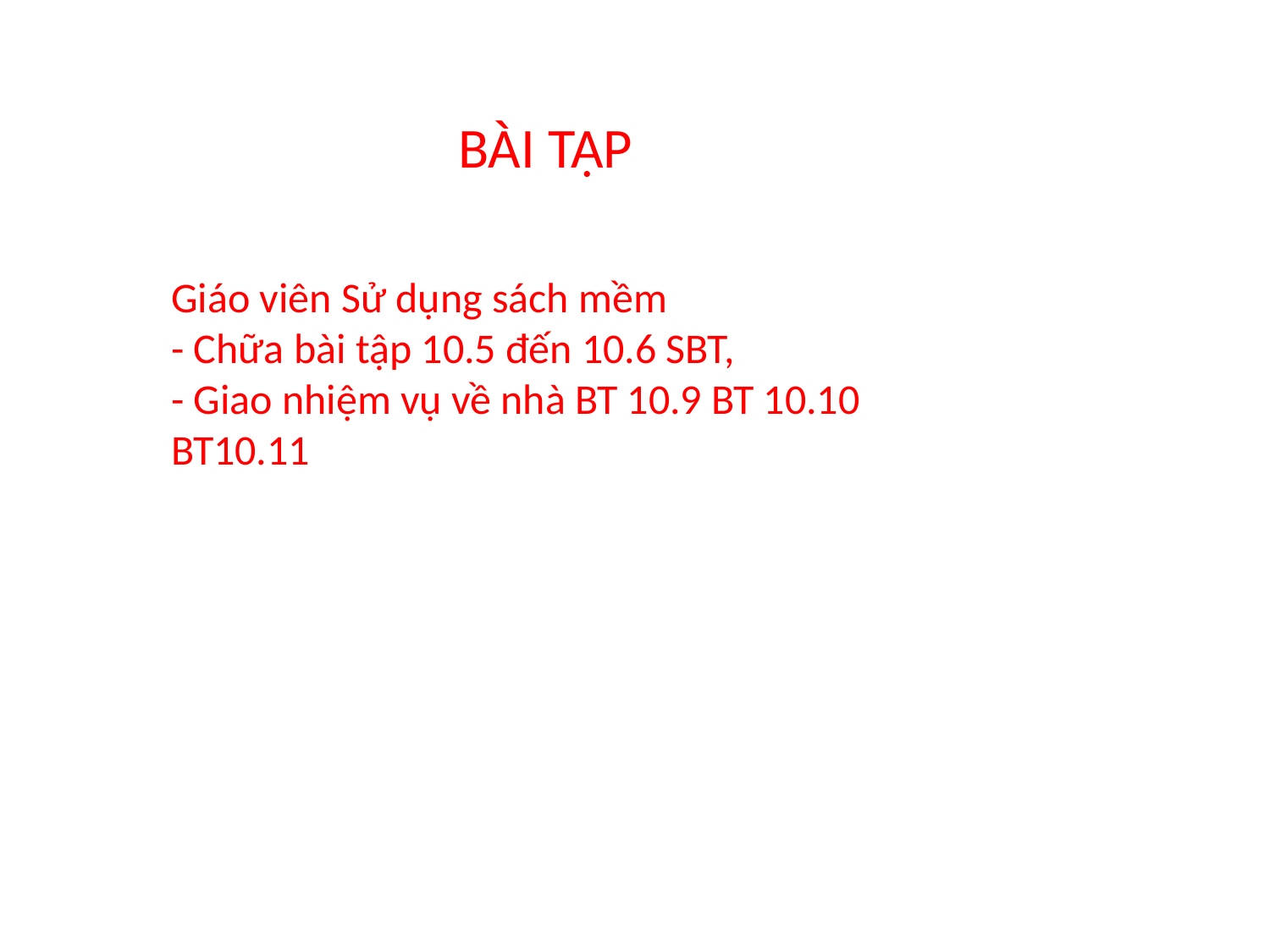

BÀI TẬP
Giáo viên Sử dụng sách mềm
- Chữa bài tập 10.5 đến 10.6 SBT,
- Giao nhiệm vụ về nhà BT 10.9 BT 10.10 BT10.11